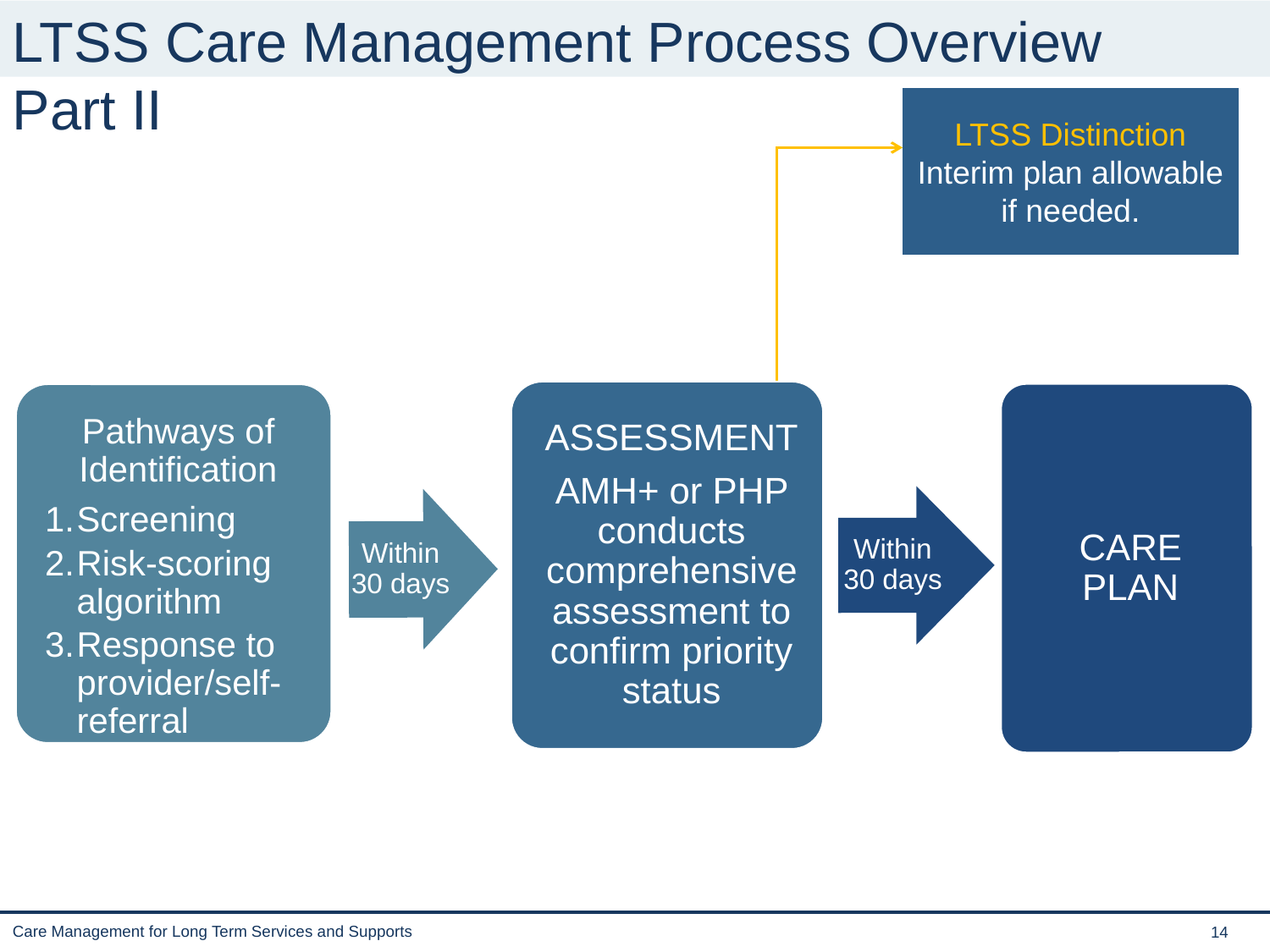

# LTSS Care Management Process Overview Part II
LTSS Distinction Interim plan allowable if needed.
Pathways of Identification
Screening
Risk-scoring algorithm
Response to provider/self-referral
Within 30 days
ASSESSMENT
AMH+ or PHP conducts comprehensive assessment to confirm priority status
Within 30 days
CARE PLAN